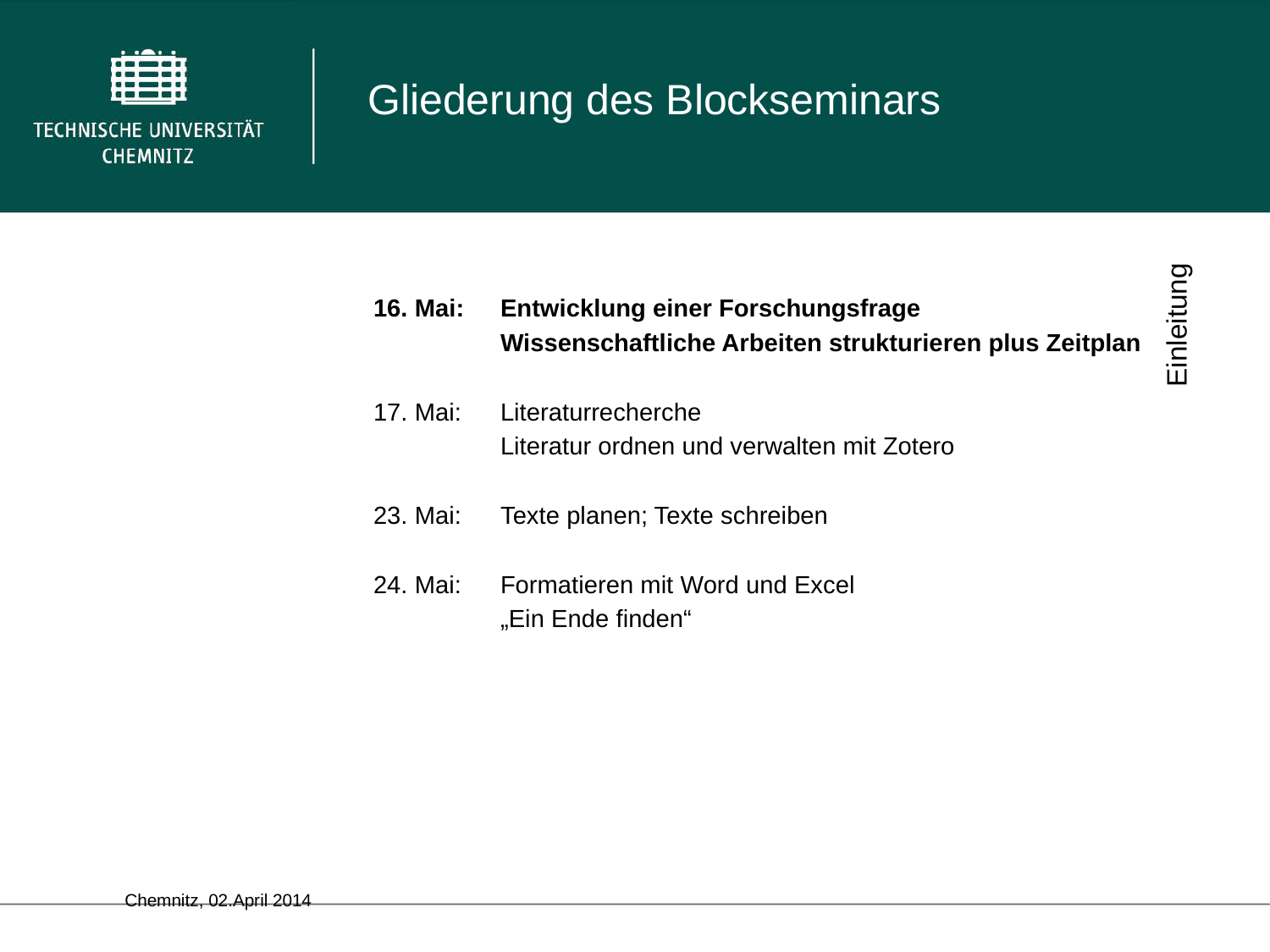

Gliederung des Blockseminars
16. Mai: 	Entwicklung einer Forschungsfrage
	Wissenschaftliche Arbeiten strukturieren plus Zeitplan

17. Mai: 	Literaturrecherche
	Literatur ordnen und verwalten mit Zotero

23. Mai: 	Texte planen; Texte schreiben

24. Mai:	Formatieren mit Word und Excel
	„Ein Ende finden“
Vorstellungsrunde
Was sind ihre Erwartungen an das Seminar, was wollen Sie mitnehmen?

Fragen bitte immer sofort stellen!
Einleitung
	Chemnitz, 02.April 2014																											2